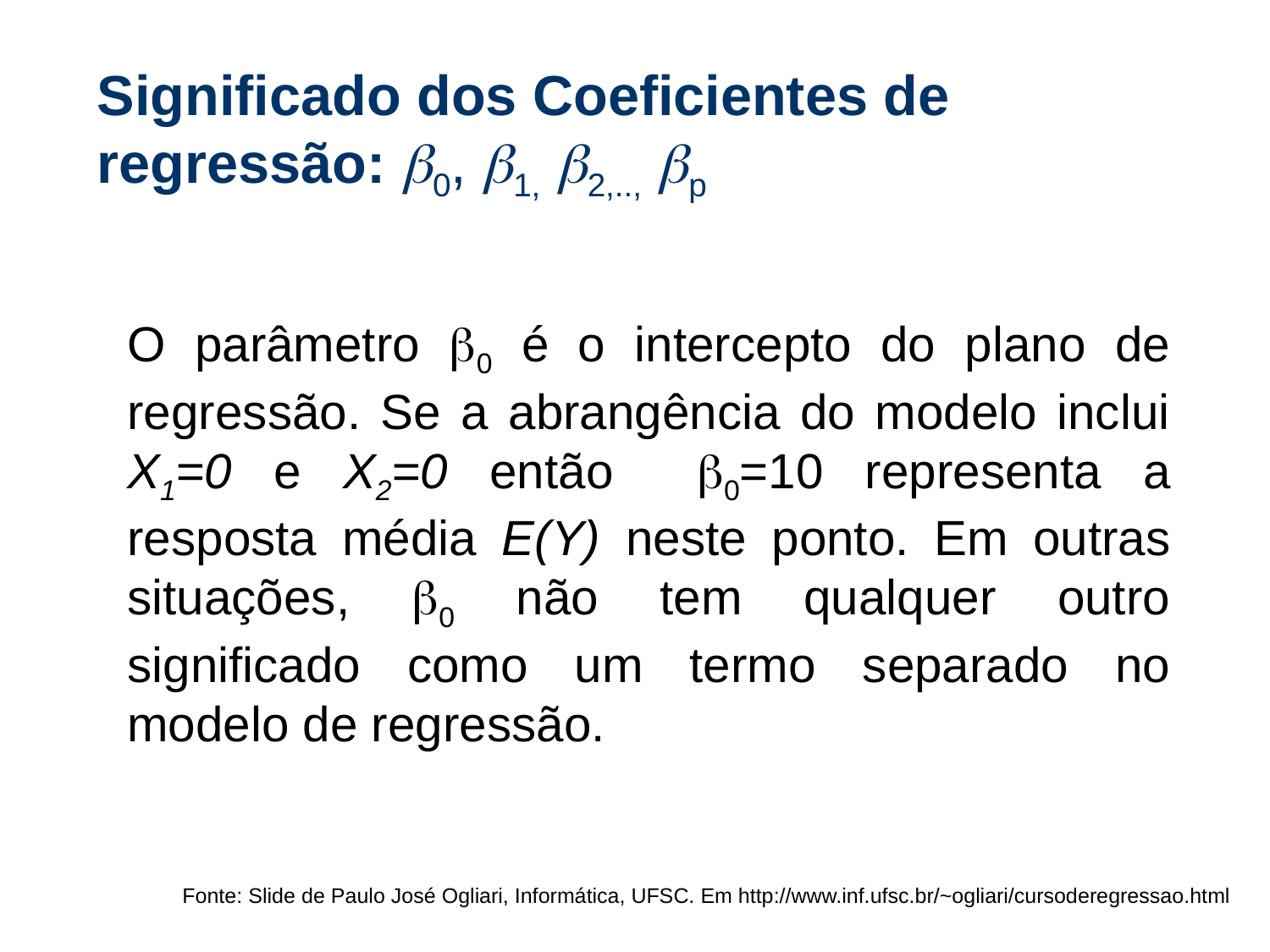

Significado dos Coeficientes de regressão: β0, β1, β2,.., βp
O parâmetro β0 é o intercepto do plano de regressão. Se a abrangência do modelo inclui X1=0 e X2=0 então  β0=10 representa a resposta média E(Y) neste ponto. Em outras situações, β0 não tem qualquer outro significado como um termo separado no modelo de regressão.

Fonte: Slide de Paulo José Ogliari, Informática, UFSC. Em http://www.inf.ufsc.br/~ogliari/cursoderegressao.html